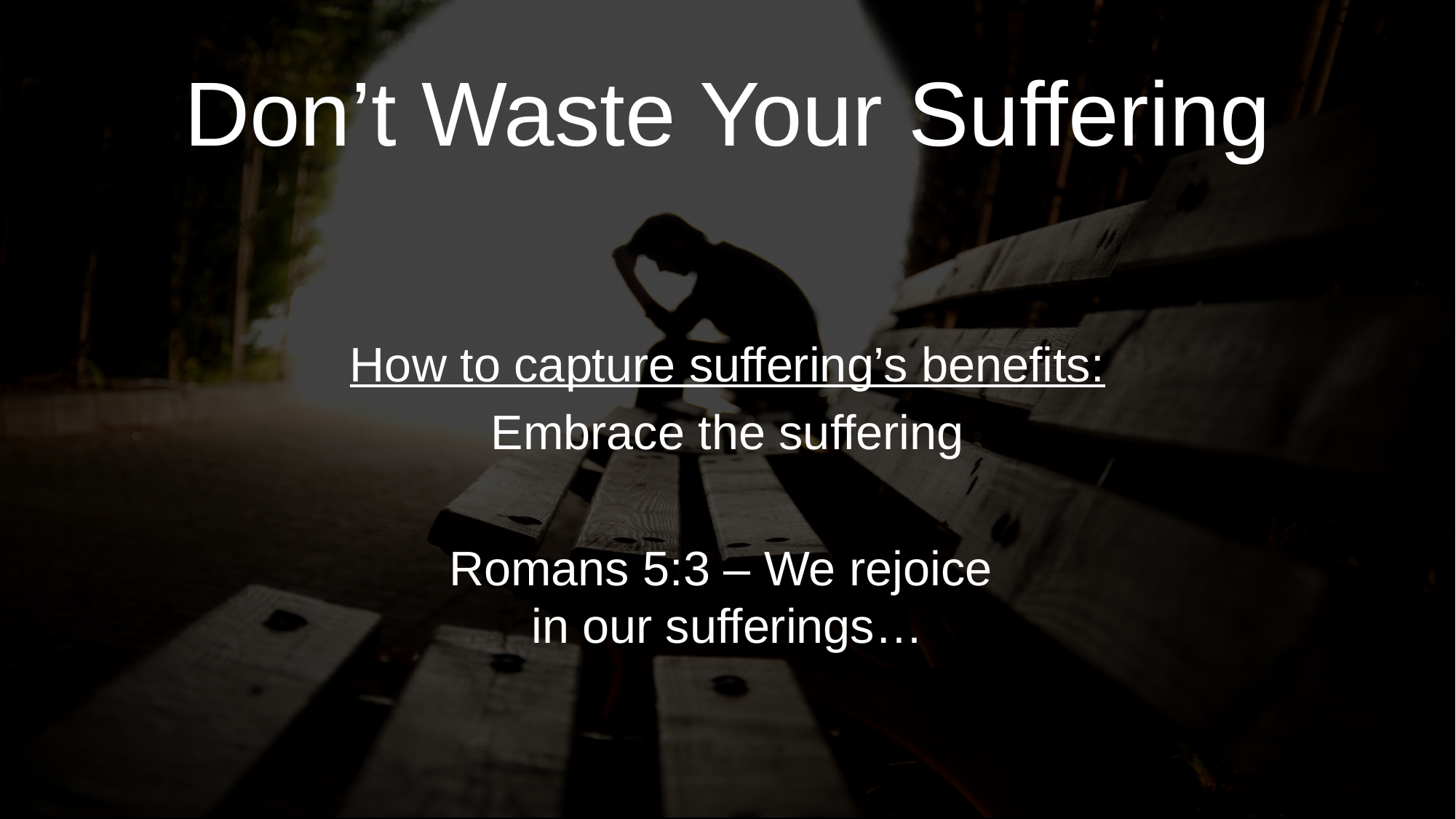

Don’t Waste Your Suffering

How to capture suffering’s benefits:
Embrace the suffering

Romans 5:3 – We rejoice
in our sufferings…